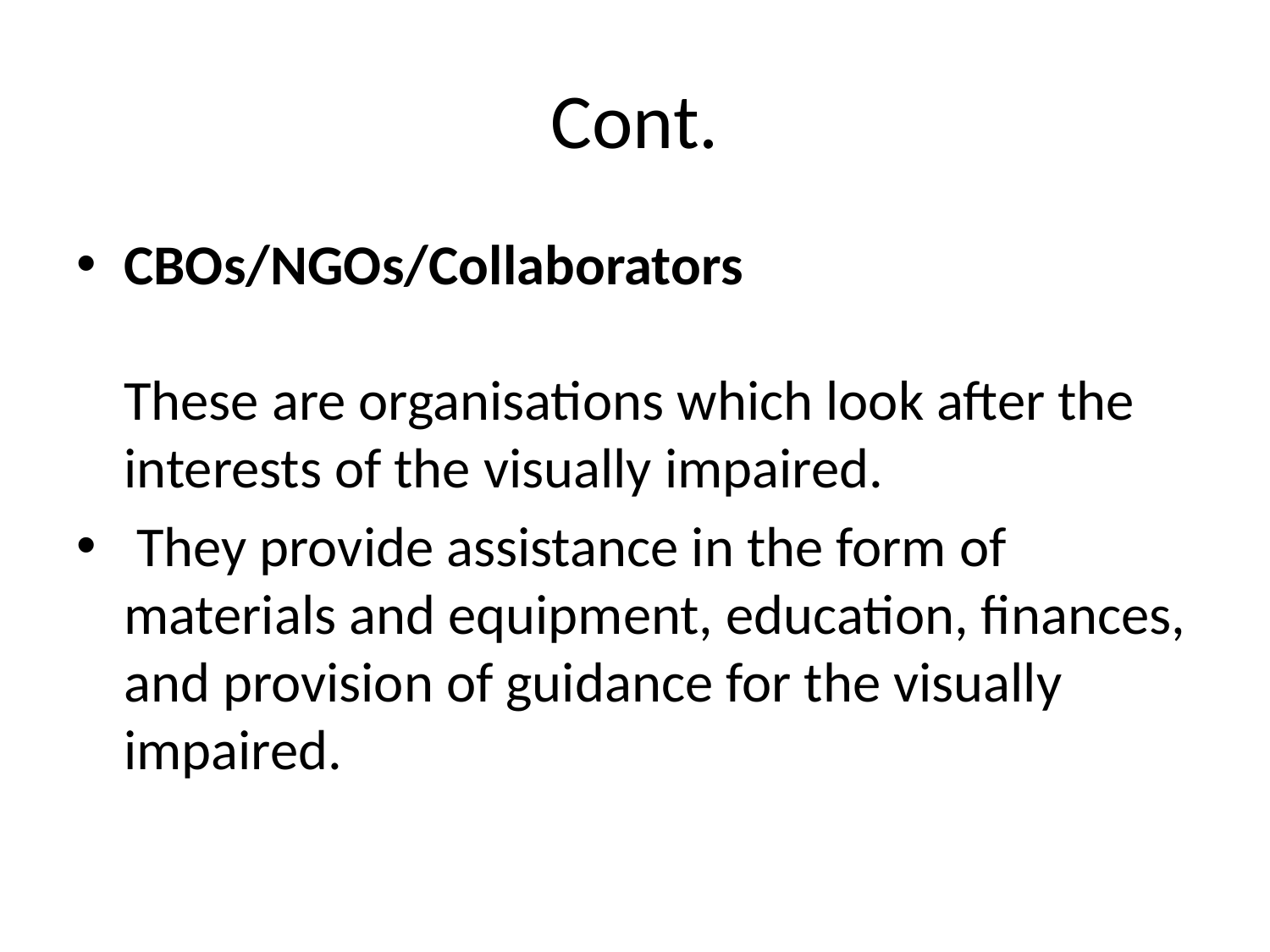

# Cont.
CBOs/NGOs/Collaborators
These are organisations which look after the interests of the visually impaired.
 They provide assistance in the form of materials and equipment, education, finances, and provision of guidance for the visually impaired.